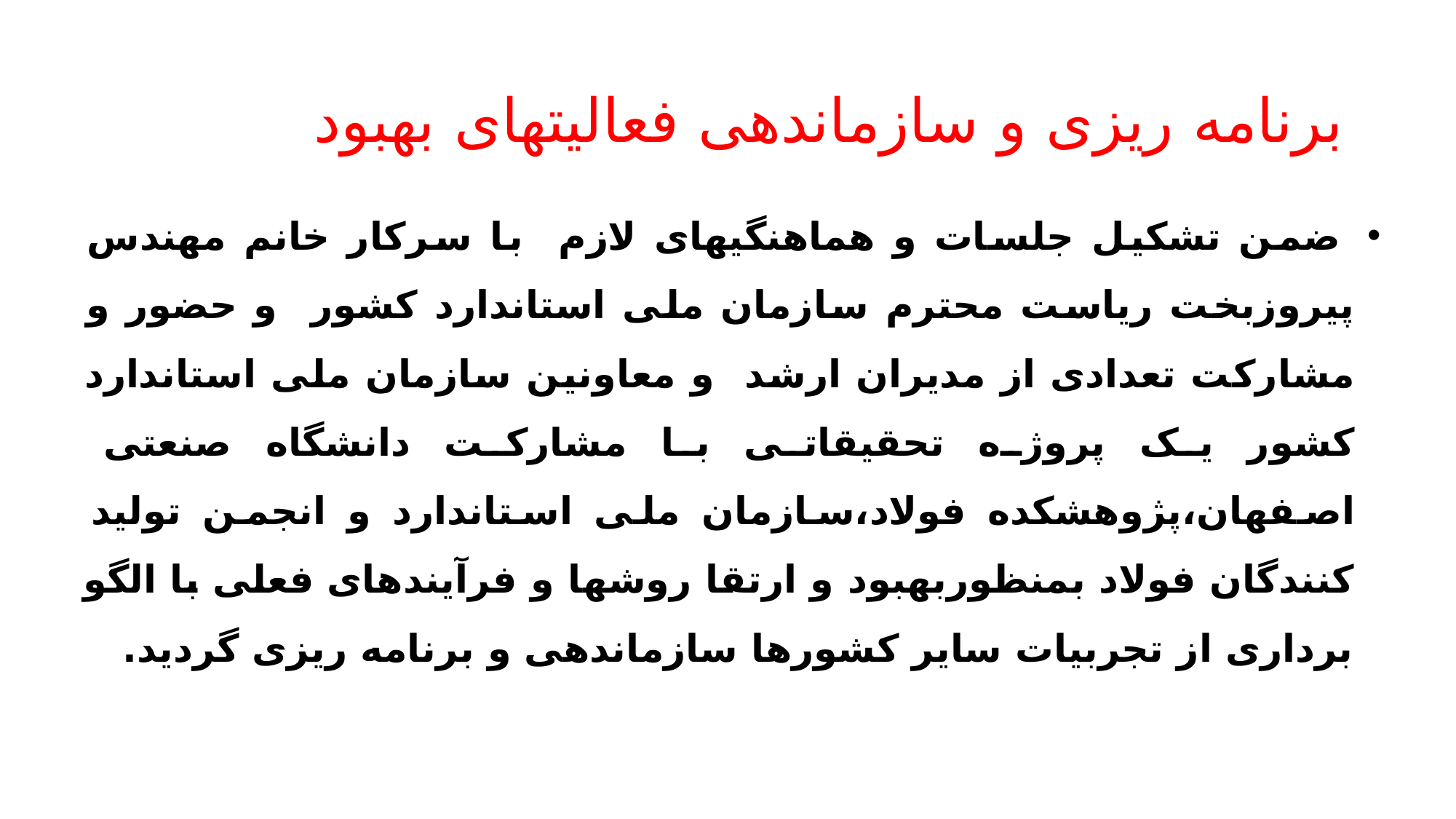

# برنامه ریزی و سازماندهی فعالیتهای بهبود
 ضمن تشکیل جلسات و هماهنگیهای لازم  با سرکار خانم مهندس پیروزبخت ریاست محترم سازمان ملی استاندارد کشور  و حضور و مشارکت تعدادی از مدیران ارشد  و معاونین سازمان ملی استاندارد کشور یک پروژه تحقیقاتی با مشارکت دانشگاه صنعتی اصفهان،پژوهشکده فولاد،سازمان ملی استاندارد و انجمن تولید کنندگان فولاد بمنظوربهبود و ارتقا روشها و فرآیندهای فعلی با الگو برداری از تجربیات سایر کشورها سازماندهی و برنامه ریزی گردید.